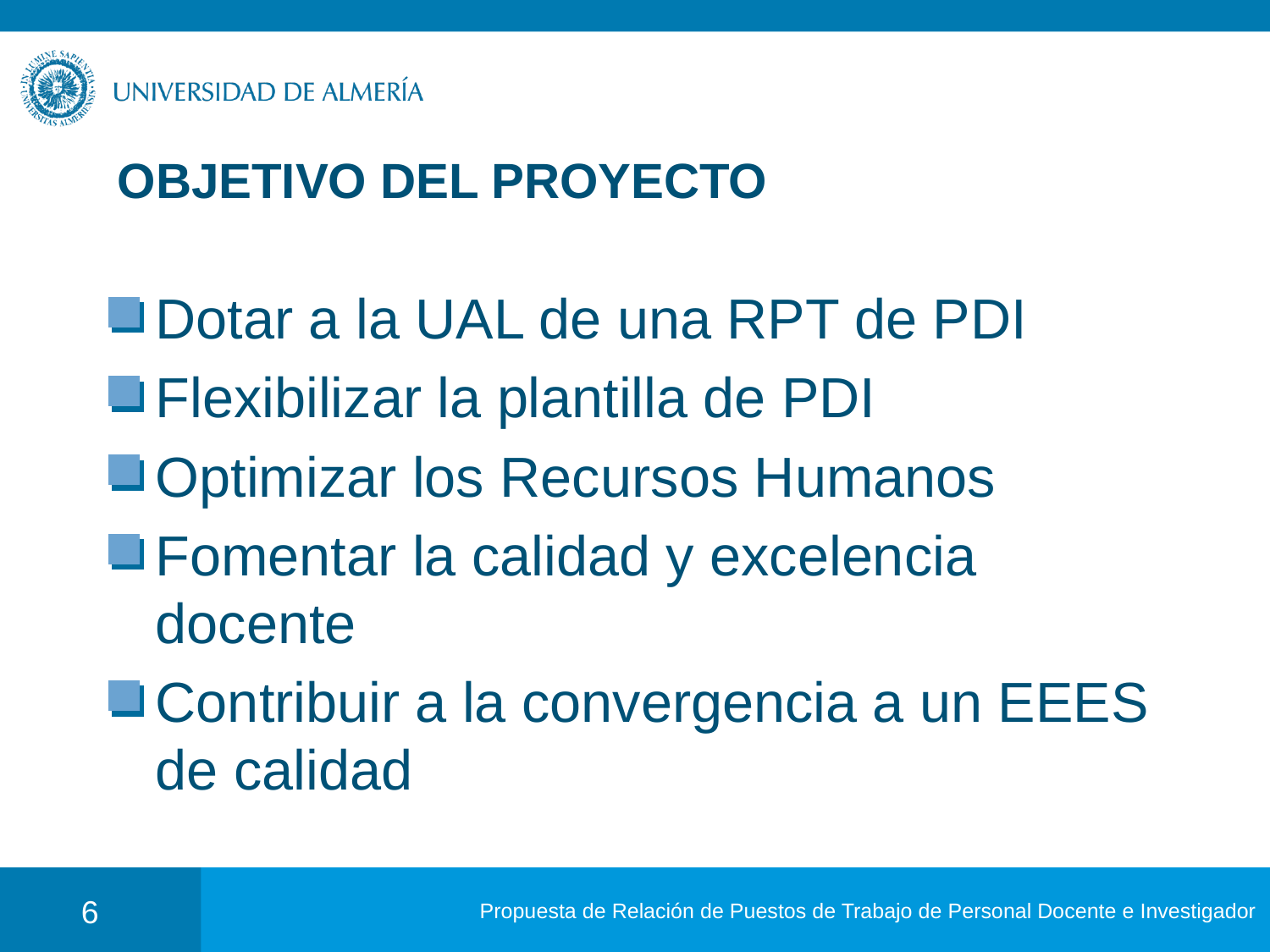

# OBJETIVO DEL PROYECTO
Dotar a la UAL de una RPT de PDI
Flexibilizar la plantilla de PDI
Optimizar los Recursos Humanos
Fomentar la calidad y excelencia docente
Contribuir a la convergencia a un EEES de calidad
6